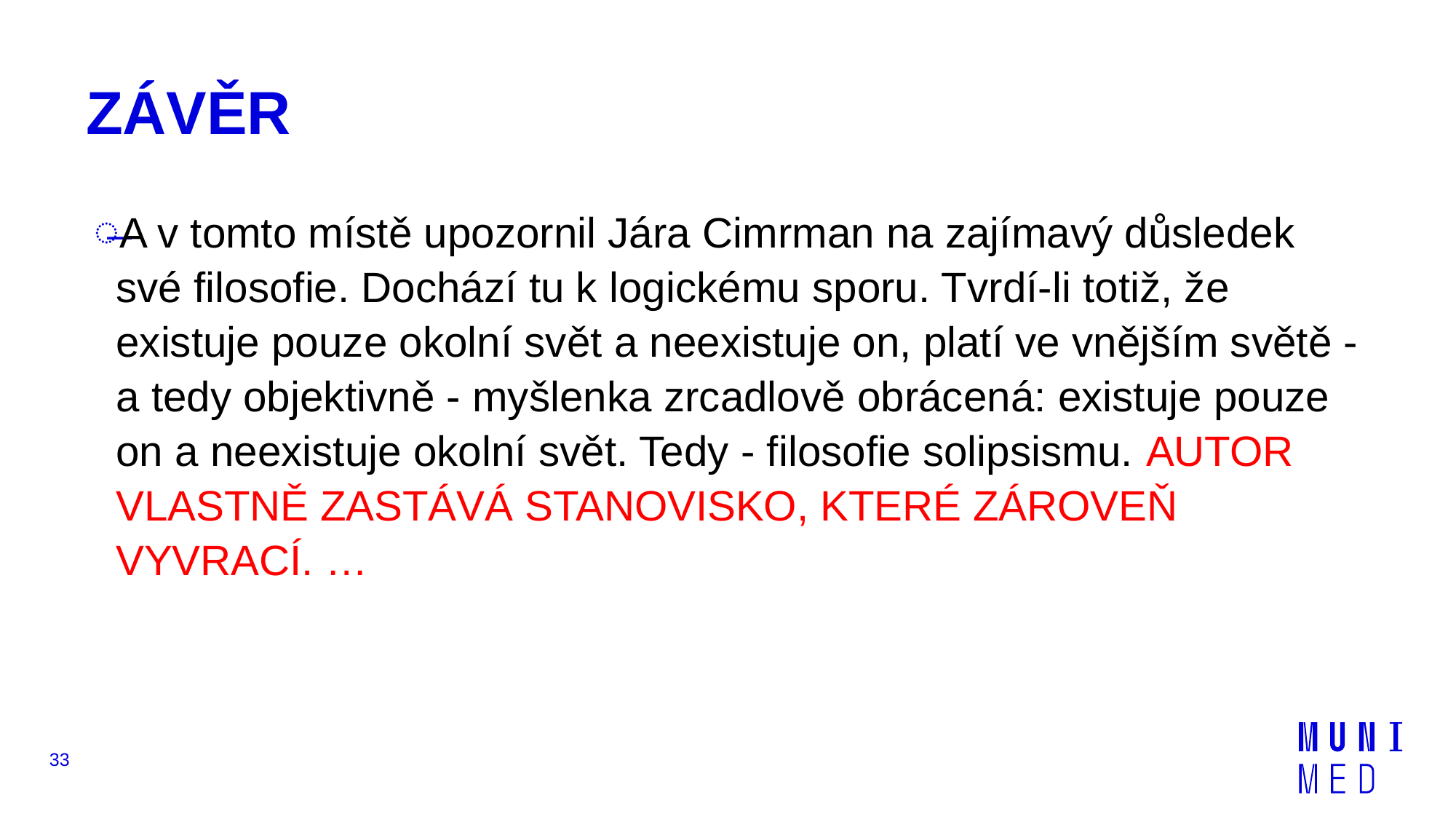

# ZÁVĚR
A v tomto místě upozornil Jára Cimrman na zajímavý důsledek své filosofie. Dochází tu k logickému sporu. Tvrdí-li totiž, že existuje pouze okolní svět a neexistuje on, platí ve vnějším světě - a tedy objektivně - myšlenka zrcadlově obrácená: existuje pouze on a neexistuje okolní svět. Tedy - filosofie solipsismu. AUTOR VLASTNĚ ZASTÁVÁ STANOVISKO, KTERÉ ZÁROVEŇ VYVRACÍ. …
33